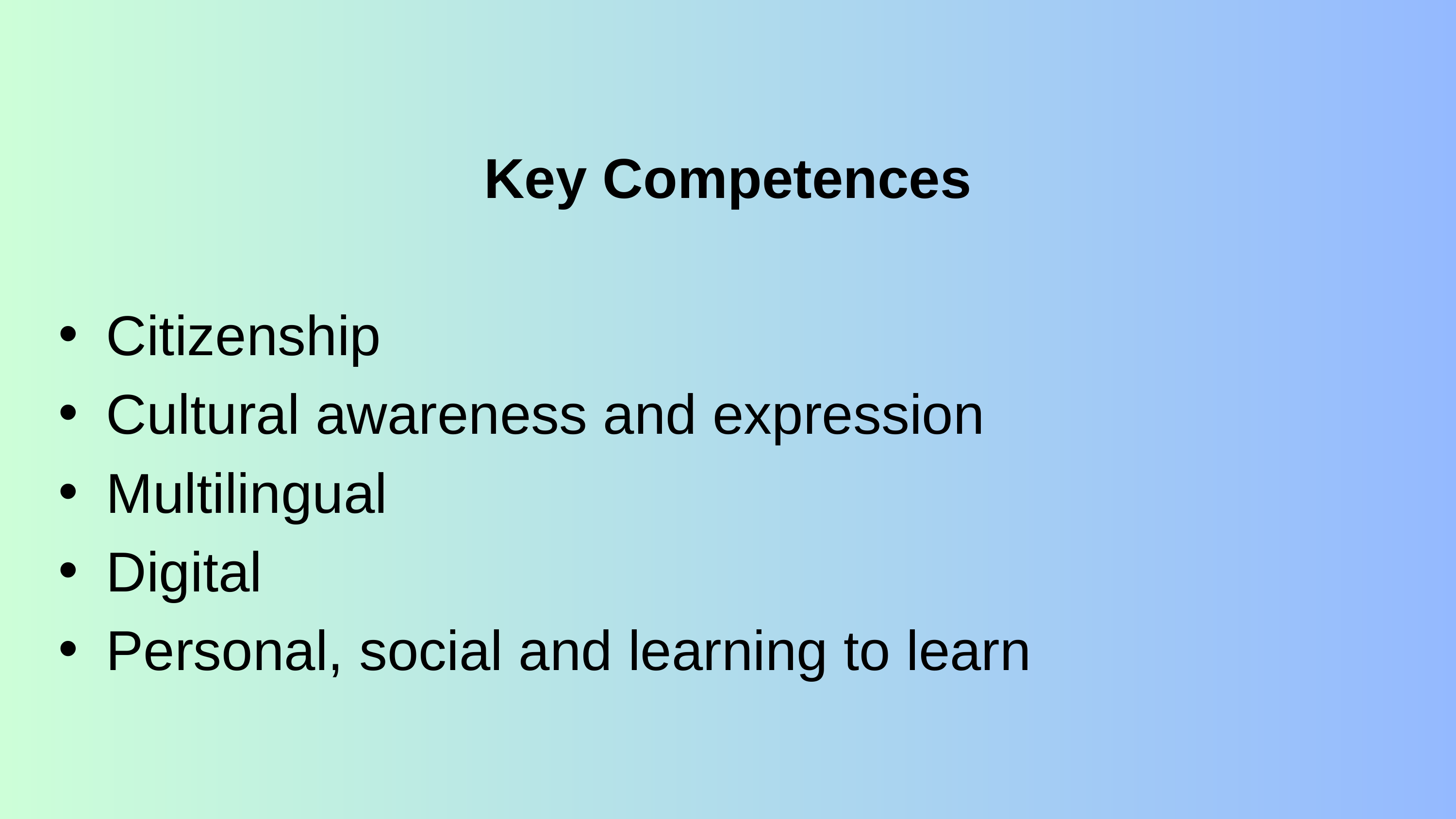

Key Competences

Citizenship
Cultural awareness and expression
Multilingual
Digital
Personal, social and learning to learn